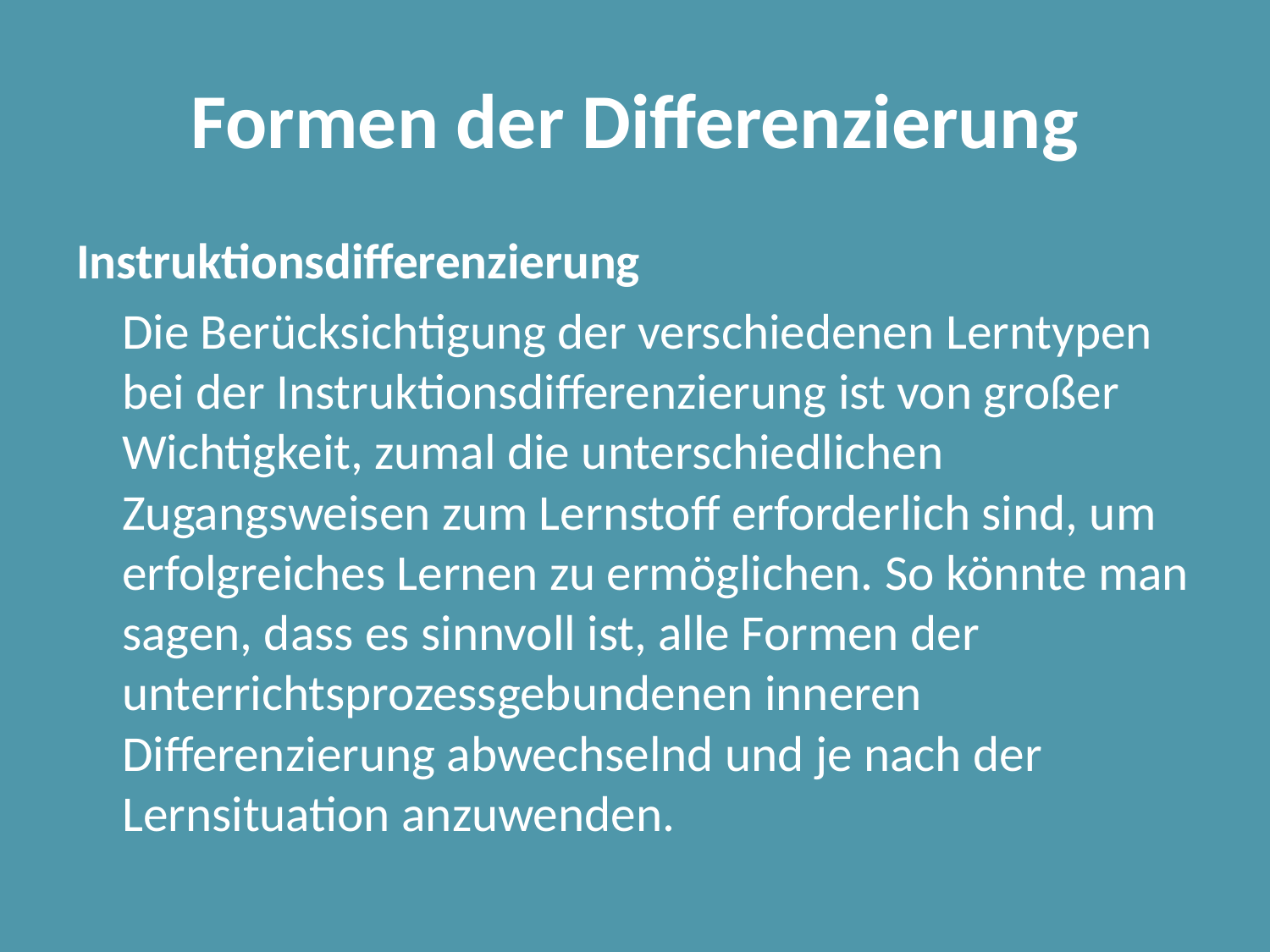

# Formen der Differenzierung
Instruktionsdifferenzierung
	Die Berücksichtigung der verschiedenen Lerntypen bei der Instruktionsdifferenzierung ist von großer Wichtigkeit, zumal die unterschiedlichen Zugangsweisen zum Lernstoff erforderlich sind, um erfolgreiches Lernen zu ermöglichen. So könnte man sagen, dass es sinnvoll ist, alle Formen der unterrichtsprozessgebundenen inneren Differenzierung abwechselnd und je nach der Lernsituation anzuwenden.